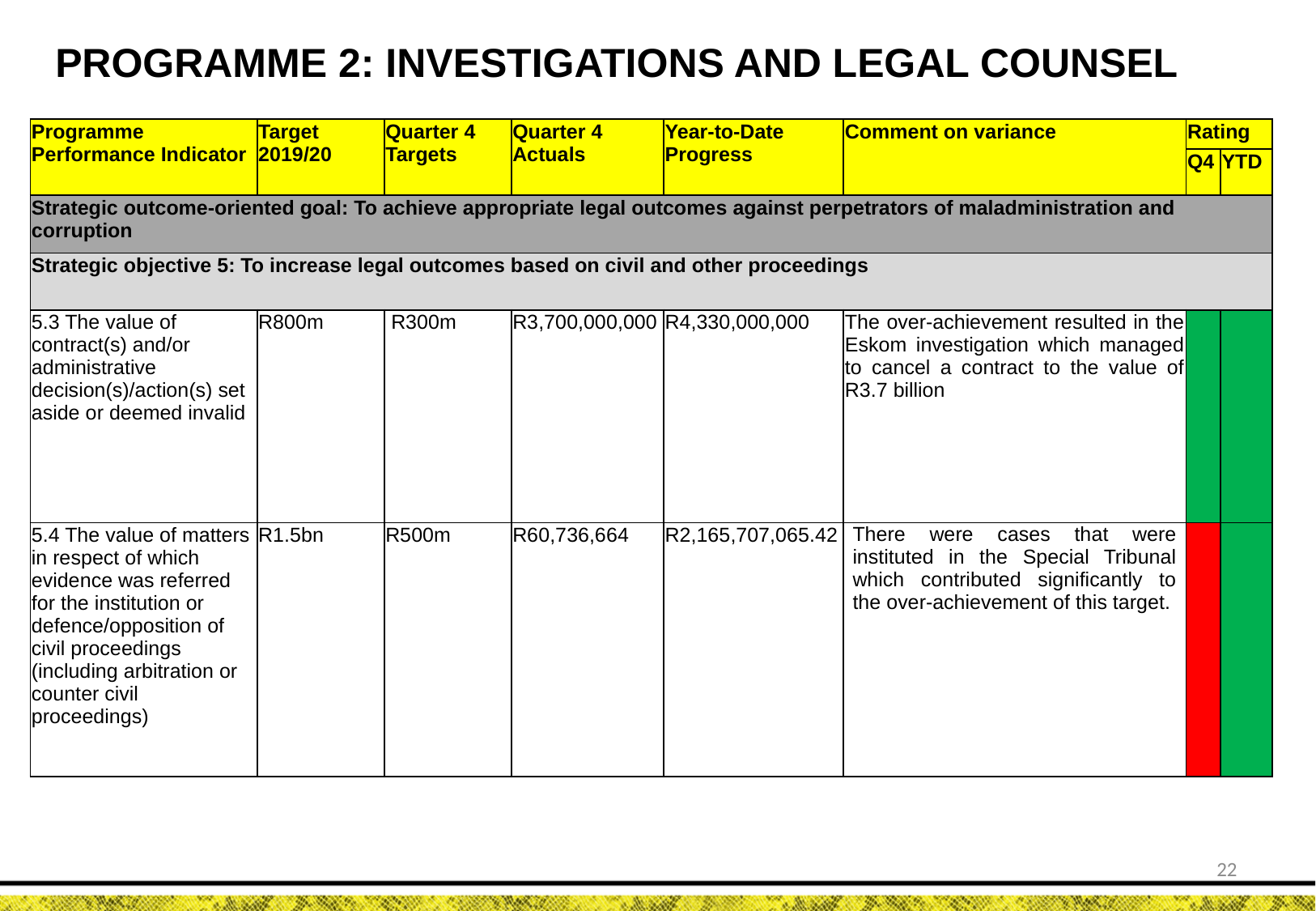

PROGRAMME 2: INVESTIGATIONS AND LEGAL COUNSEL
| Programme Performance Indicator | Target 2019/20 | Quarter 4 Targets | Quarter 4 Actuals | Year-to-Date Progress | Comment on variance | Rating |  |
| --- | --- | --- | --- | --- | --- | --- | --- |
|  |  |  |  |  |  | Q4 | YTD |
| Strategic outcome-oriented goal: To achieve appropriate legal outcomes against perpetrators of maladministration and corruption |  |  |  |  |  |  |  |
| Strategic objective 5: To increase legal outcomes based on civil and other proceedings |  |  |  |  |  |  |  |
| 5.3 The value of contract(s) and/or administrative decision(s)/action(s) set aside or deemed invalid | R800m | R300m | R3,700,000,000 | R4,330,000,000 | The over-achievement resulted in the Eskom investigation which managed to cancel a contract to the value of R3.7 billion |  |  |
| 5.4 The value of matters in respect of which evidence was referred for the institution or defence/opposition of civil proceedings (including arbitration or counter civil proceedings) | R1.5bn | R500m | R60,736,664 | R2,165,707,065.42 | There were cases that were instituted in the Special Tribunal which contributed significantly to the over-achievement of this target. |  |  |
22